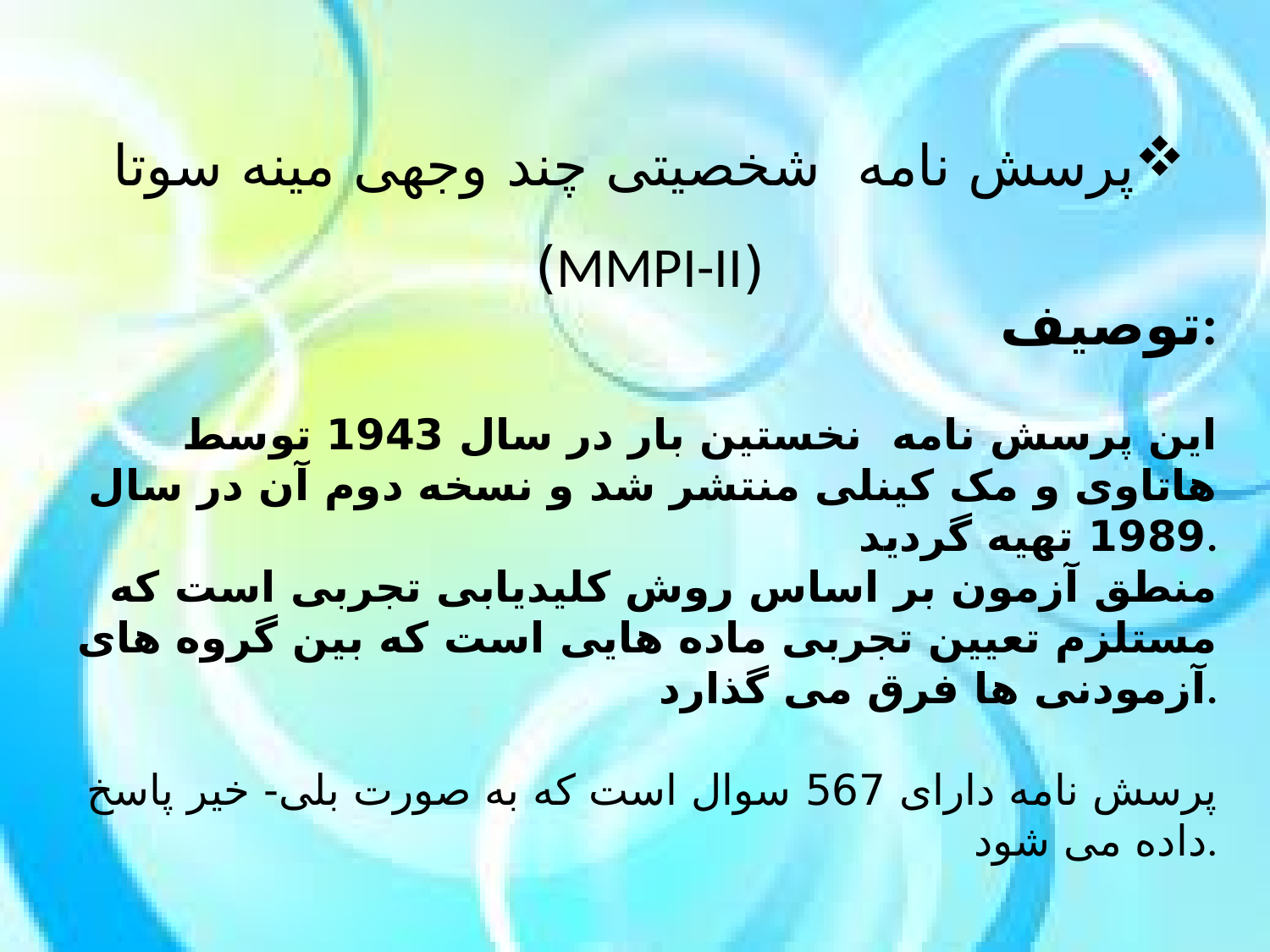

توصیف:

این پرسش نامه  نخستین بار در سال 1943 توسط هاتاوی و مک کینلی منتشر شد و نسخه دوم آن در سال 1989 تهیه گردید.
منطق آزمون بر اساس روش کلیدیابی تجربی است که مستلزم تعیین تجربی ماده هایی است که بین گروه های آزمودنی ها فرق می گذارد.

پرسش نامه دارای 567 سوال است که به صورت بلی- خیر پاسخ داده می شود.

پرسش نامه  شخصیتی چند وجهی مینه سوتا (MMPI-II)